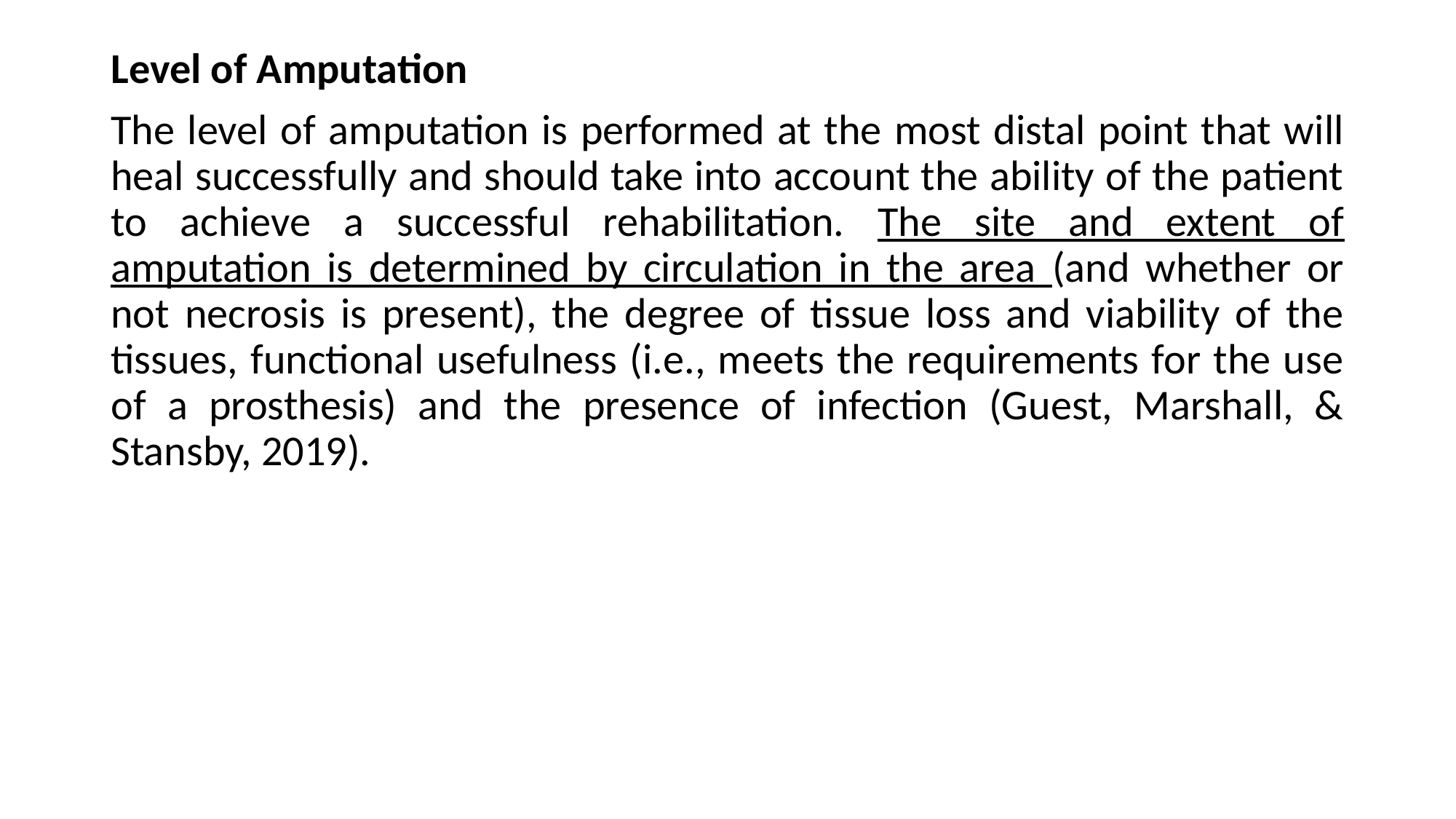

Level of Amputation
The level of amputation is performed at the most distal point that will heal successfully and should take into account the ability of the patient to achieve a successful rehabilitation. The site and extent of amputation is determined by circulation in the area (and whether or not necrosis is present), the degree of tissue loss and viability of the tissues, functional usefulness (i.e., meets the requirements for the use of a prosthesis) and the presence of infection (Guest, Marshall, & Stansby, 2019).